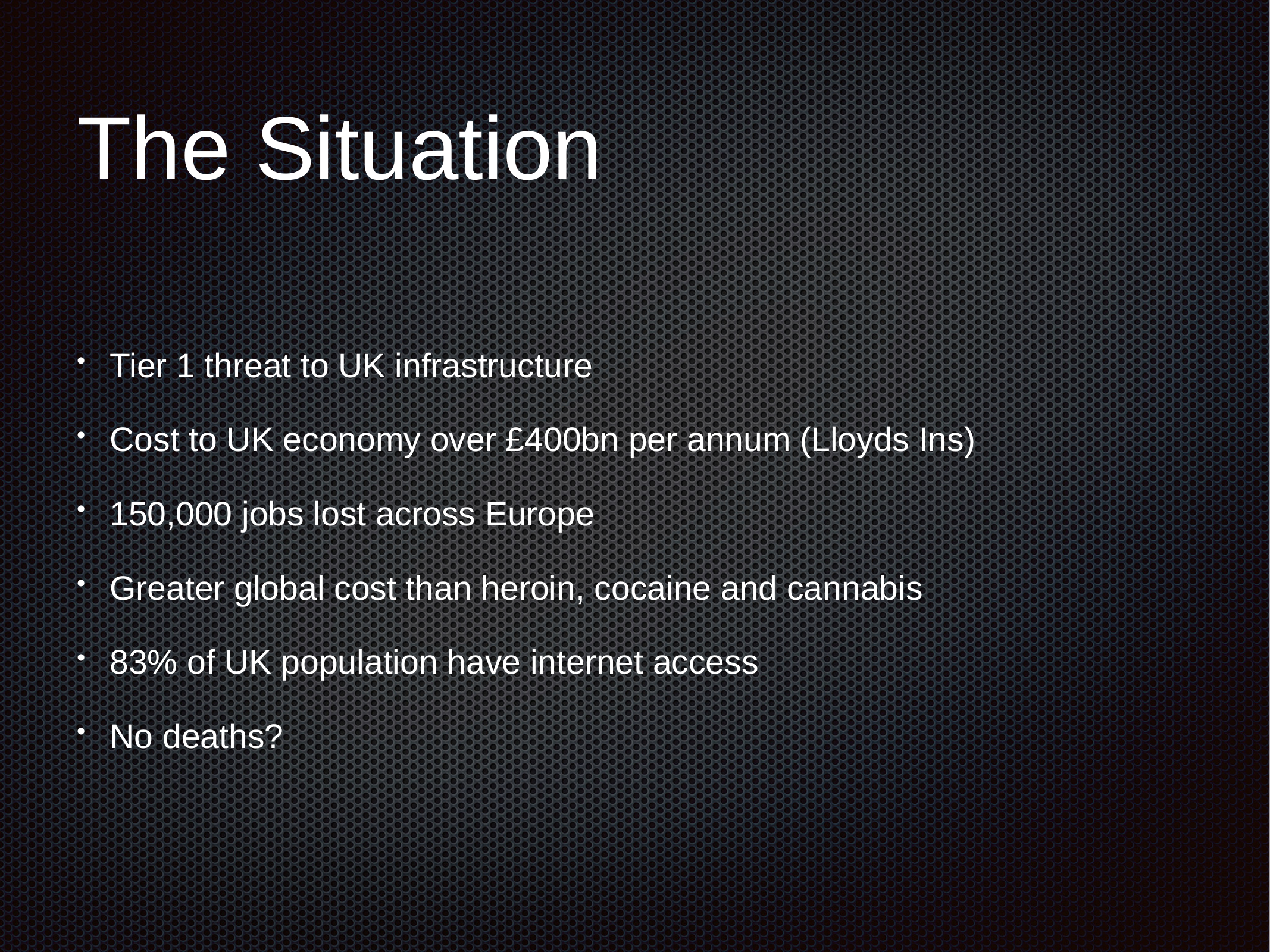

# The Situation
Tier 1 threat to UK infrastructure
Cost to UK economy over £400bn per annum (Lloyds Ins)
150,000 jobs lost across Europe
Greater global cost than heroin, cocaine and cannabis
83% of UK population have internet access
No deaths?